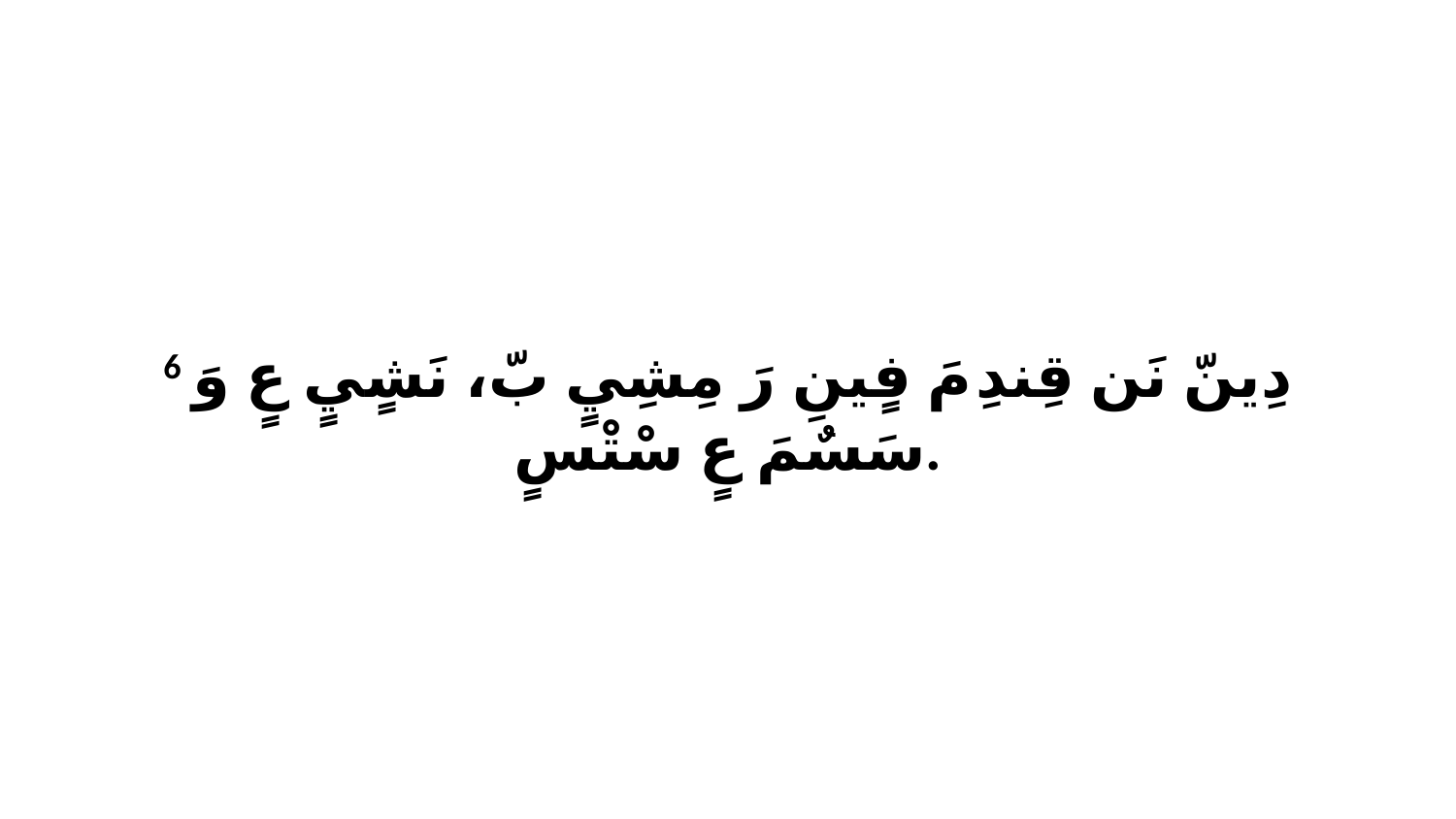

6 دِينّ نَن قِندِ مَ فٍينِ رَ مِشِيٍ بّ، نَشٍيٍ عٍ وَ سَسٌمَ عٍ سْتْسٍ.